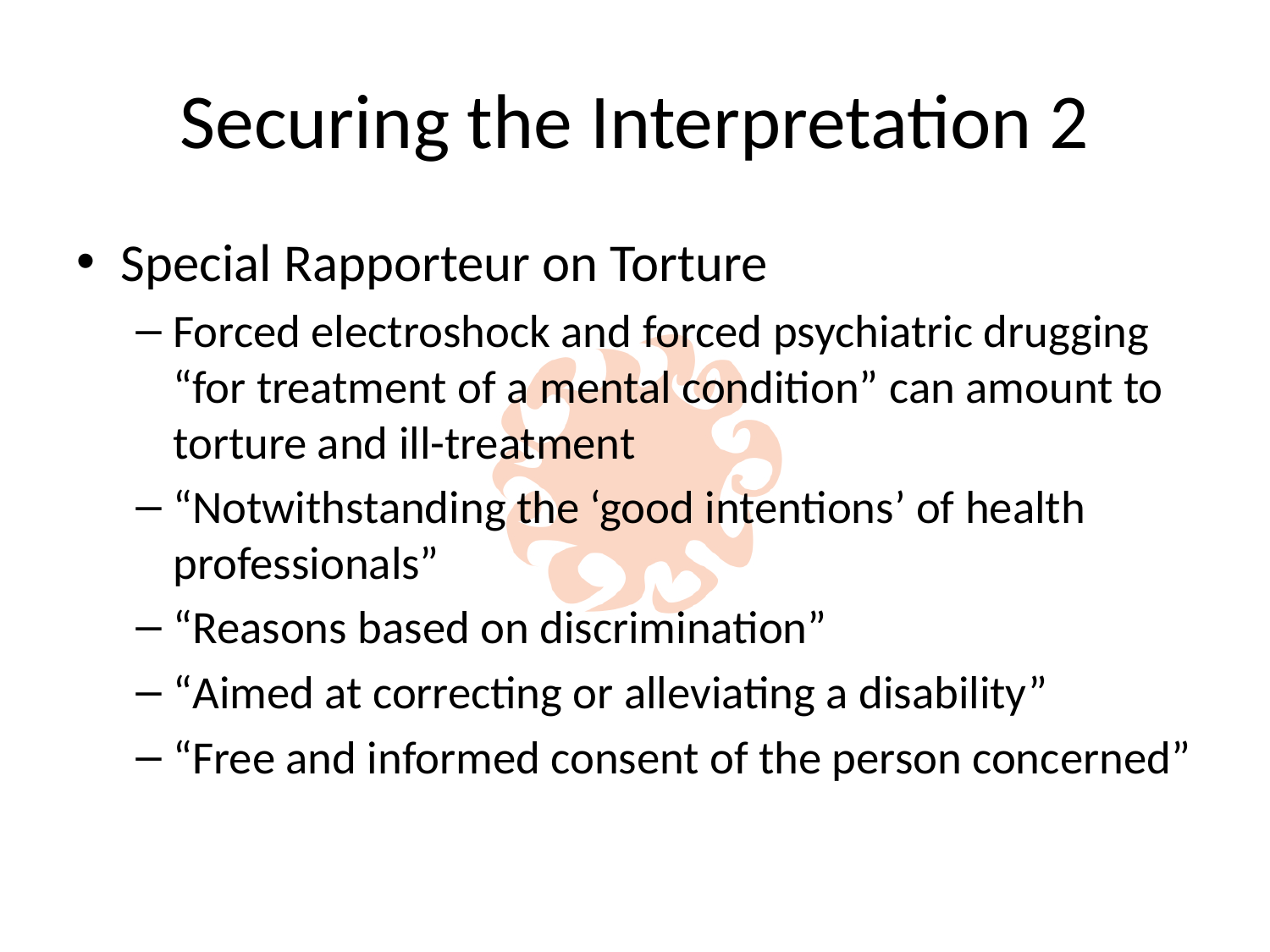

# Securing the Interpretation 2
Special Rapporteur on Torture
Forced electroshock and forced psychiatric drugging “for treatment of a mental condition” can amount to torture and ill-treatment
“Notwithstanding the ‘good intentions’ of health professionals”
“Reasons based on discrimination”
“Aimed at correcting or alleviating a disability”
“Free and informed consent of the person concerned”